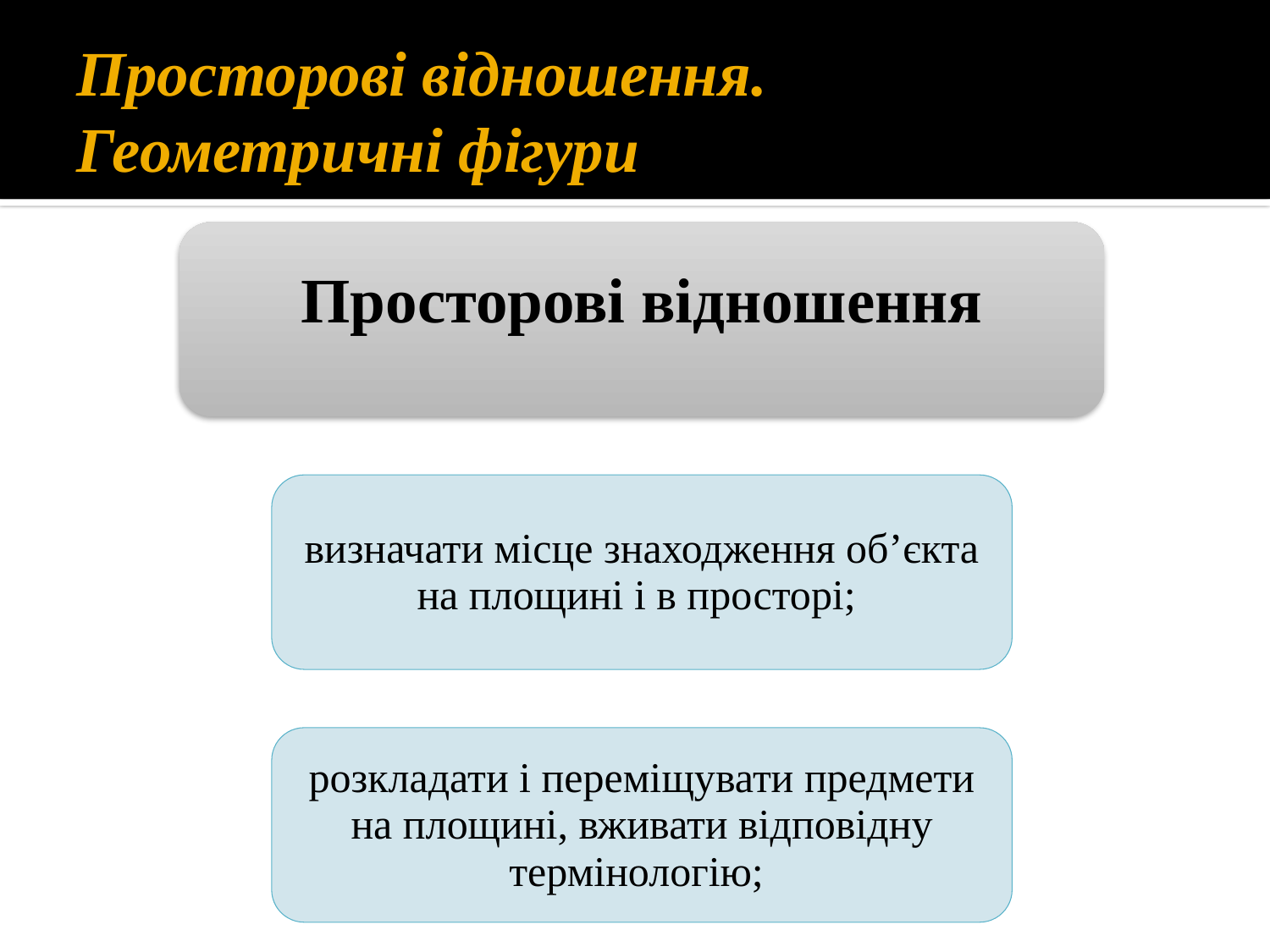

# Просторові відношення. Геометричні фігури
Просторові відношення
визначати місце знаходження об’єкта на площині і в просторі;
розкладати і переміщувати предмети на площині, вживати відповідну термінологію;